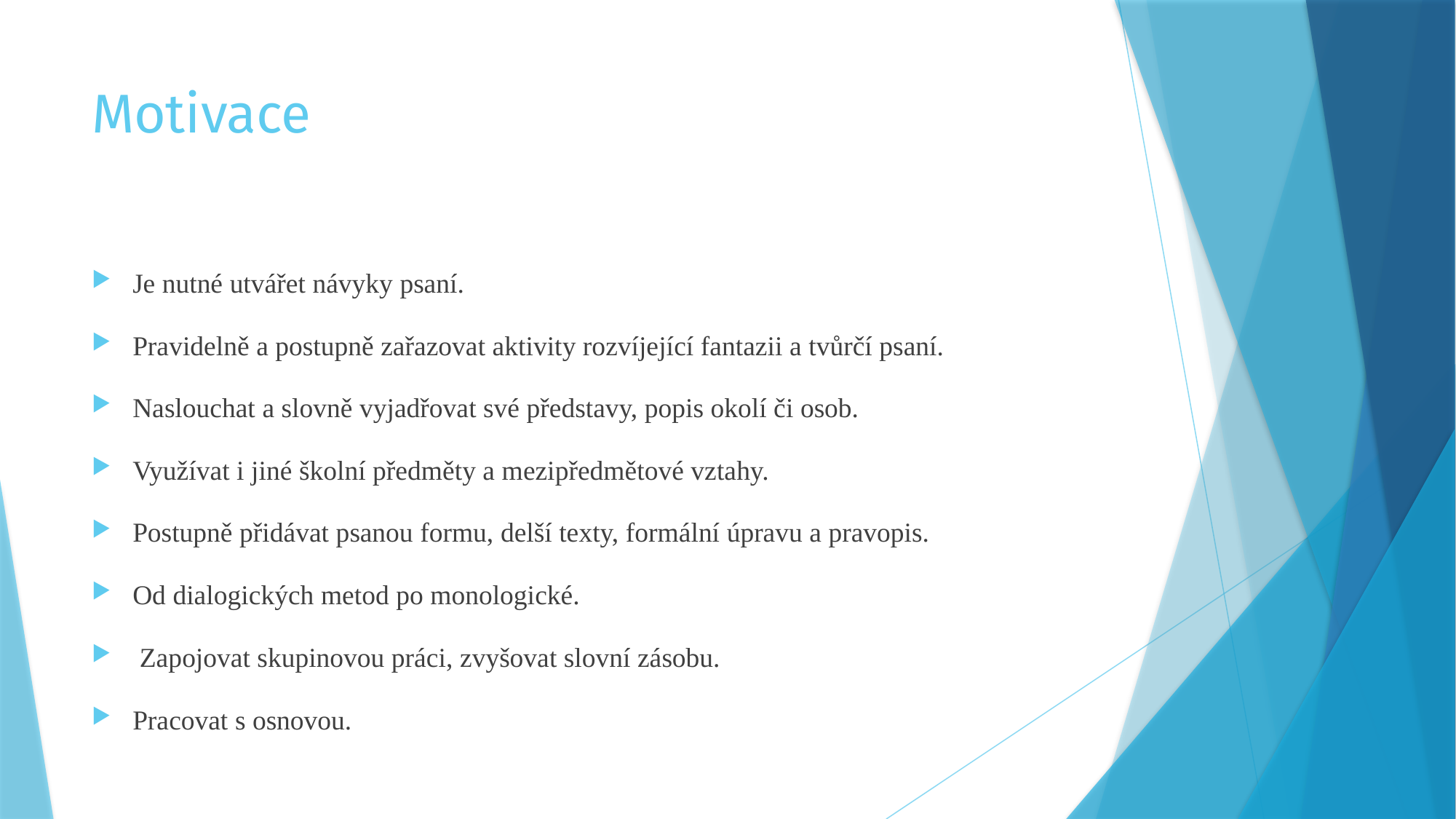

# Motivace
Je nutné utvářet návyky psaní.
Pravidelně a postupně zařazovat aktivity rozvíjející fantazii a tvůrčí psaní.
Naslouchat a slovně vyjadřovat své představy, popis okolí či osob.
Využívat i jiné školní předměty a mezipředmětové vztahy.
Postupně přidávat psanou formu, delší texty, formální úpravu a pravopis.
Od dialogických metod po monologické.
 Zapojovat skupinovou práci, zvyšovat slovní zásobu.
Pracovat s osnovou.